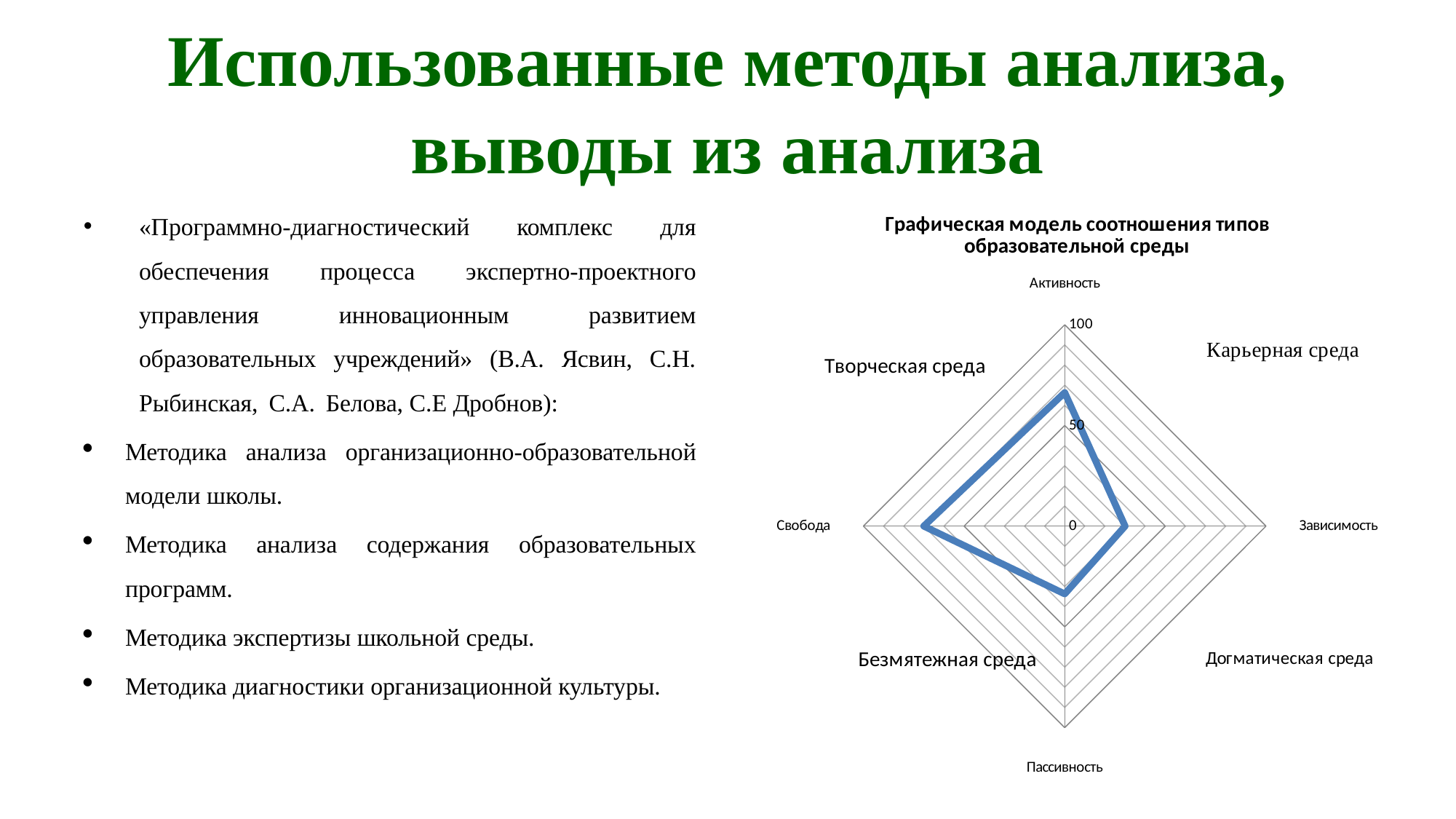

# Использованные методы анализа, выводы из анализа

### Chart: Графическая модель соотношения типов образовательной среды

| Category | Графическая модель соотношения типов образовательной среды |
|---|---|
| Активность | 66.33333333333333 |
| Зависимость | 30.0 |
| Пассивность | 33.666666666666664 |
| Свобода | 70.0 |
«Программно-диагностический комплекс для обеспечения процесса экспертно-проектного управления инновационным развитием образовательных учреждений» (В.А. Ясвин, С.Н. Рыбинская, С.А. Белова, С.Е Дробнов):
Методика анализа организационно-образовательной модели школы.
Методика анализа содержания образовательных программ.
Методика экспертизы школьной среды.
Методика диагностики организационной культуры.